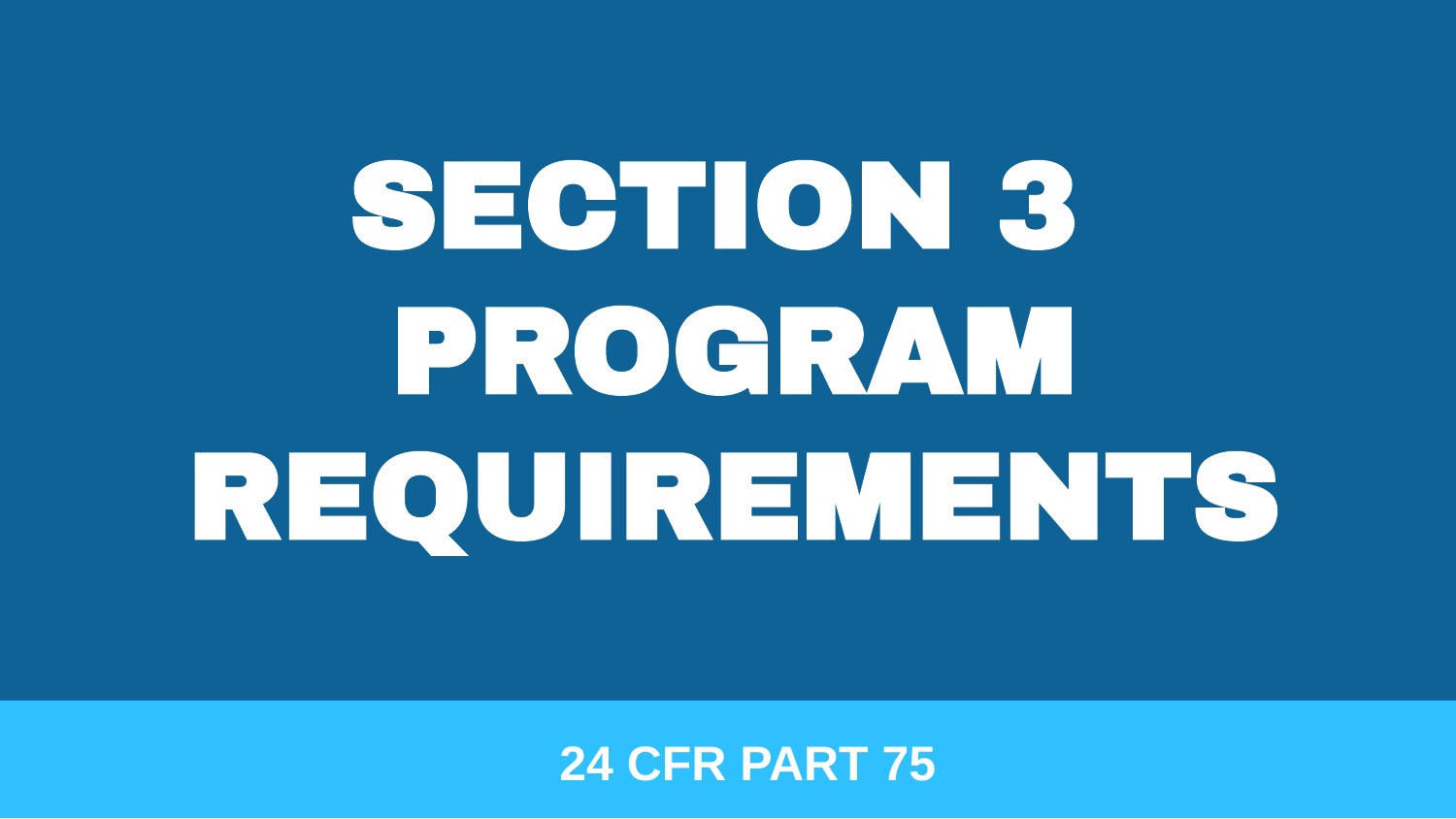

SECTION 3
PROGRAM REQUIREMENTS
24 CFR PART 75